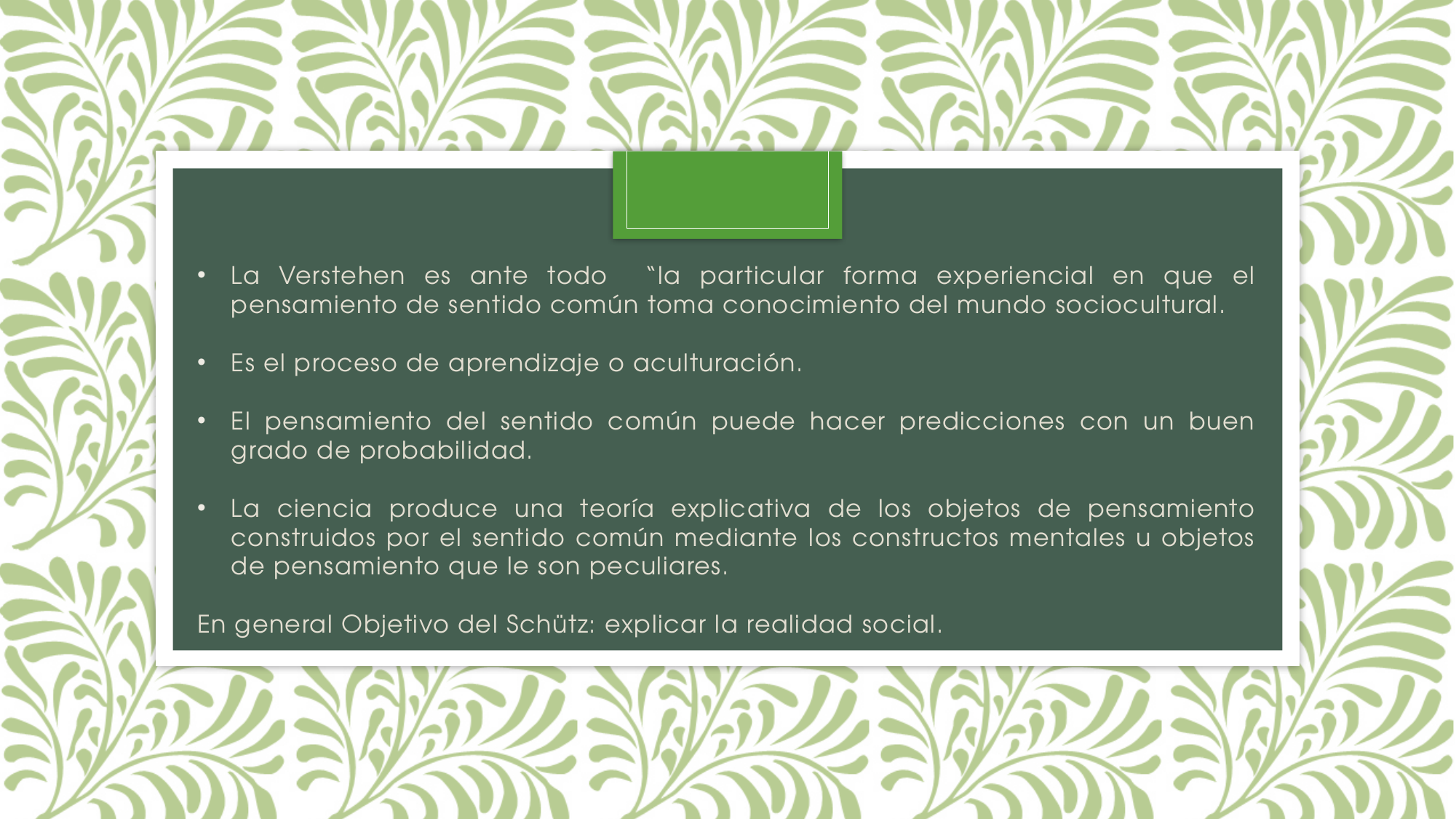

La Verstehen es ante todo  “la particular forma experiencial en que el pensamiento de sentido común toma conocimiento del mundo sociocultural.

Es el proceso de aprendizaje o aculturación.

El pensamiento del sentido común puede hacer predicciones con un buen grado de probabilidad.

La ciencia produce una teoría explicativa de los objetos de pensamiento construidos por el sentido común mediante los constructos mentales u objetos de pensamiento que le son peculiares.

En general Objetivo del Schütz: explicar la realidad social.